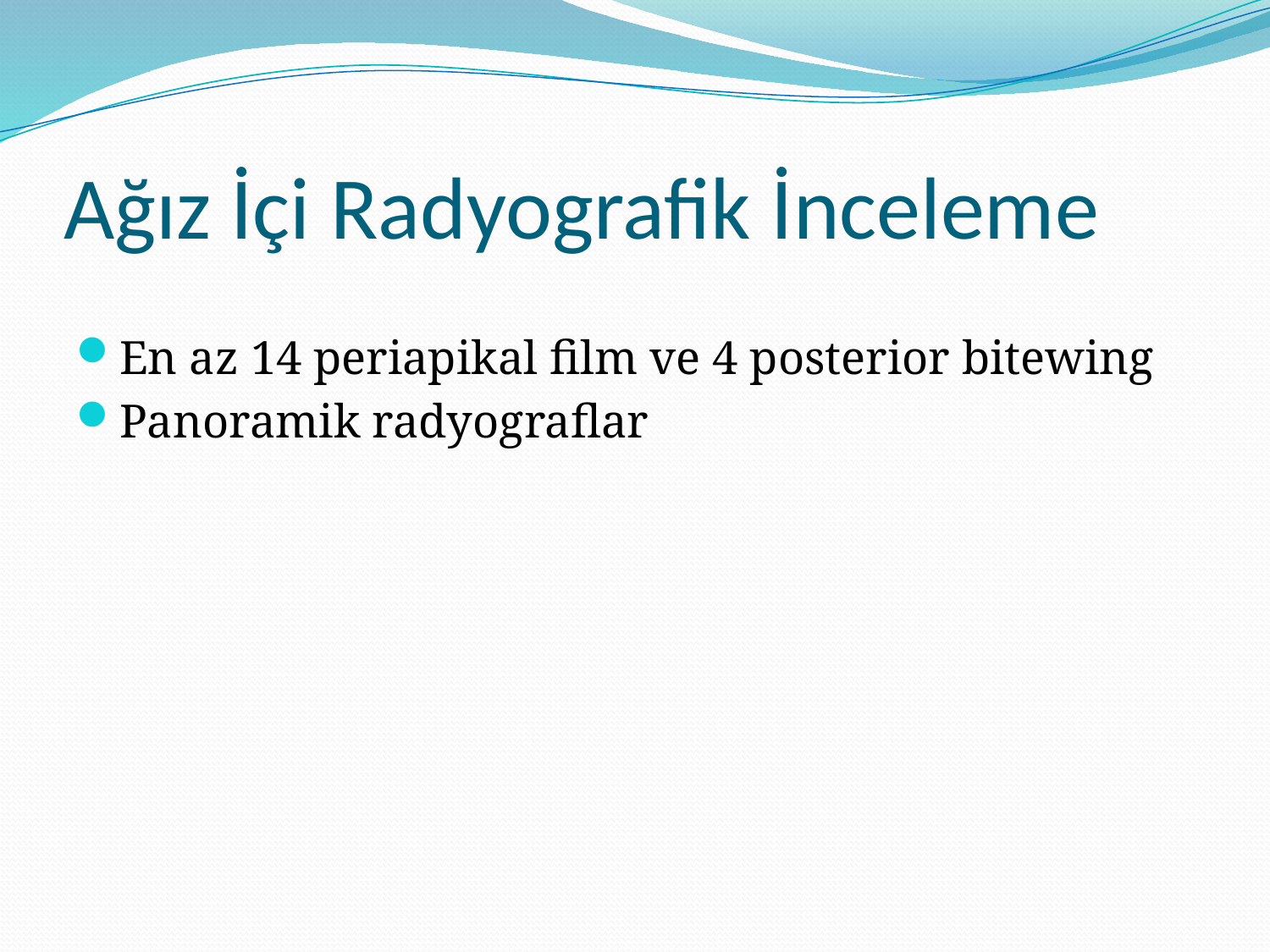

# Ağız İçi Radyografik İnceleme
En az 14 periapikal film ve 4 posterior bitewing
Panoramik radyograflar